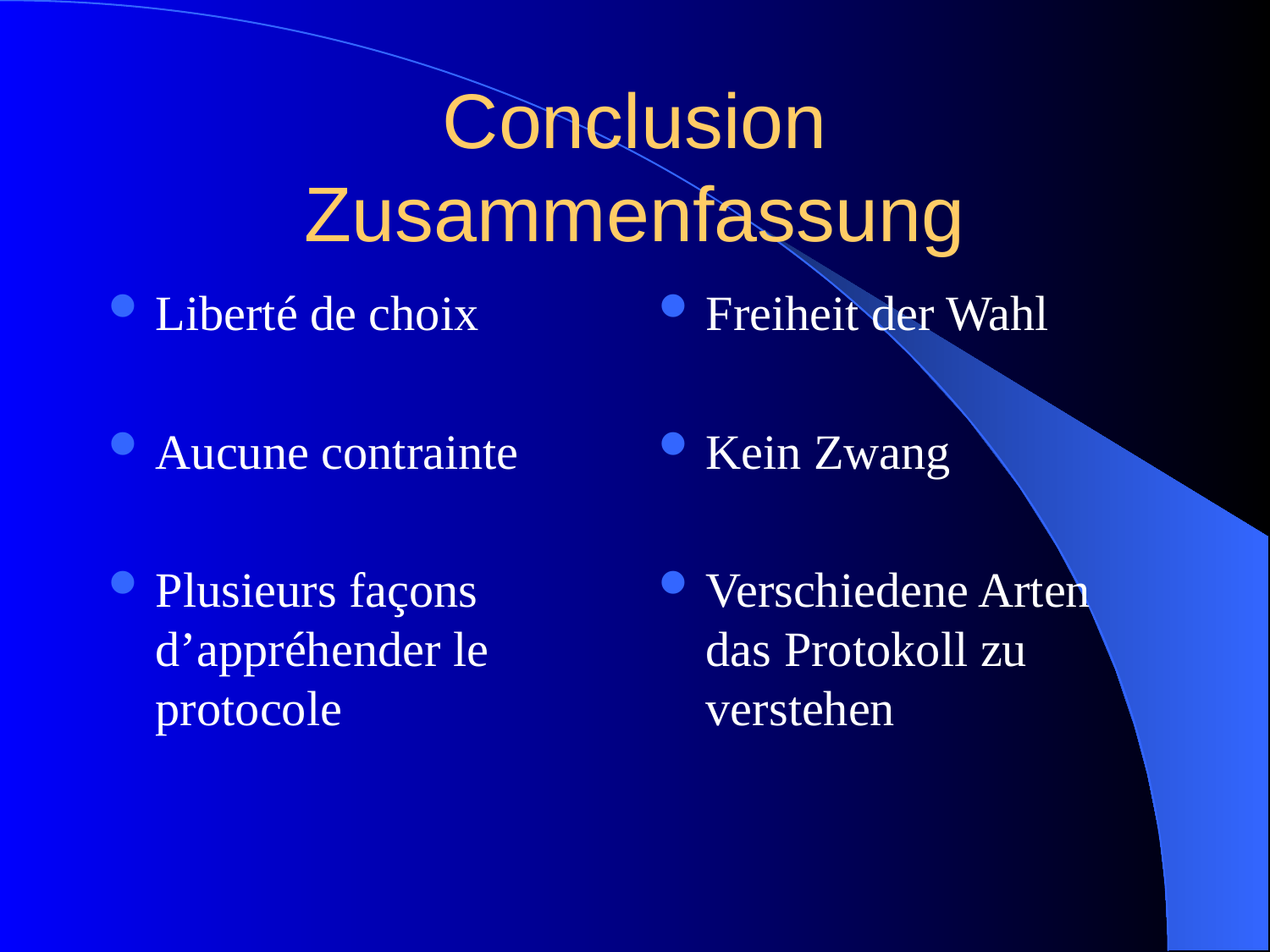

# Conclusion Zusammenfassung
Liberté de choix

Aucune contrainte

Plusieurs façons d’appréhender le protocole
Freiheit der Wahl

Kein Zwang

Verschiedene Arten das Protokoll zu verstehen